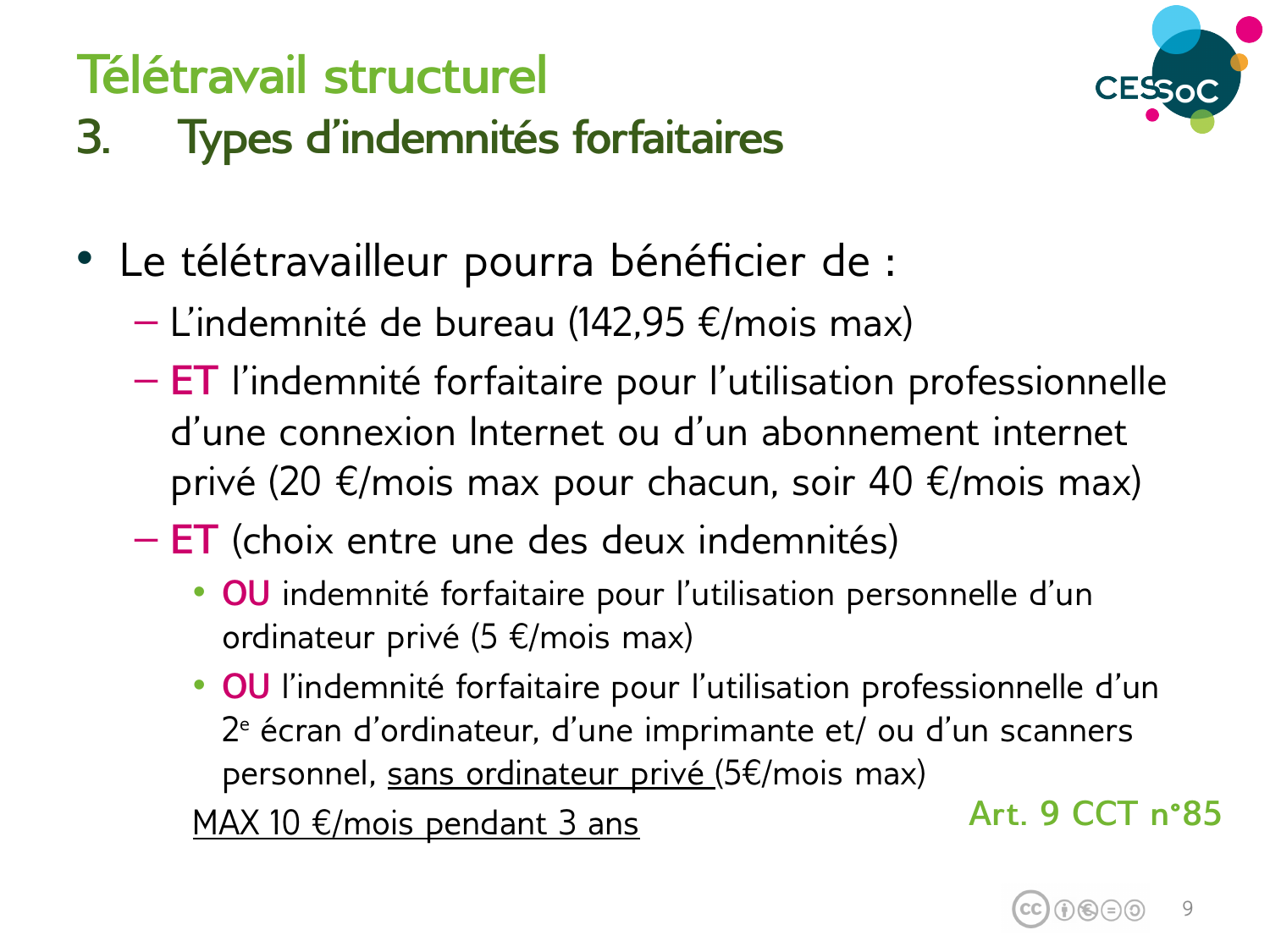

Télétravail structurel
3.     Types d’indemnités forfaitaires
Le télétravailleur pourra bénéficier de :
L’indemnité de bureau (142,95 €/mois max)
ET l’indemnité forfaitaire pour l’utilisation professionnelle d’une connexion Internet ou d’un abonnement internet privé (20 €/mois max pour chacun, soir 40 €/mois max)
ET (choix entre une des deux indemnités)
OU indemnité forfaitaire pour l’utilisation personnelle d’un ordinateur privé (5 €/mois max)
OU l’indemnité forfaitaire pour l’utilisation professionnelle d’un 2e écran d’ordinateur, d’une imprimante et/ ou d’un scanners personnel, sans ordinateur privé (5€/mois max)
MAX 10 €/mois pendant 3 ans
Art. 9 CCT n°85
9